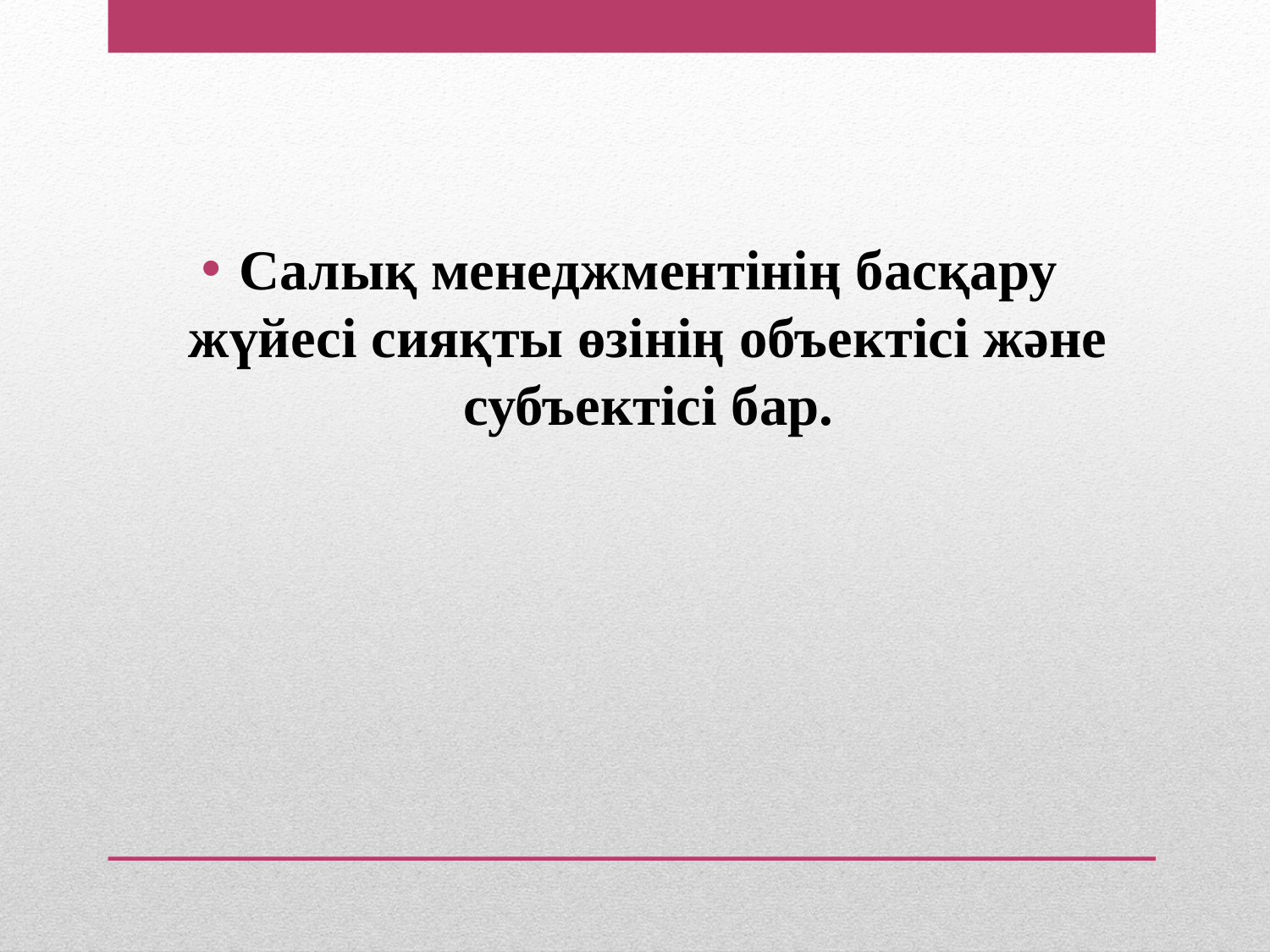

Салық менеджментінің басқару жүйесі сияқты өзінің объектісі және субъектісі бар.